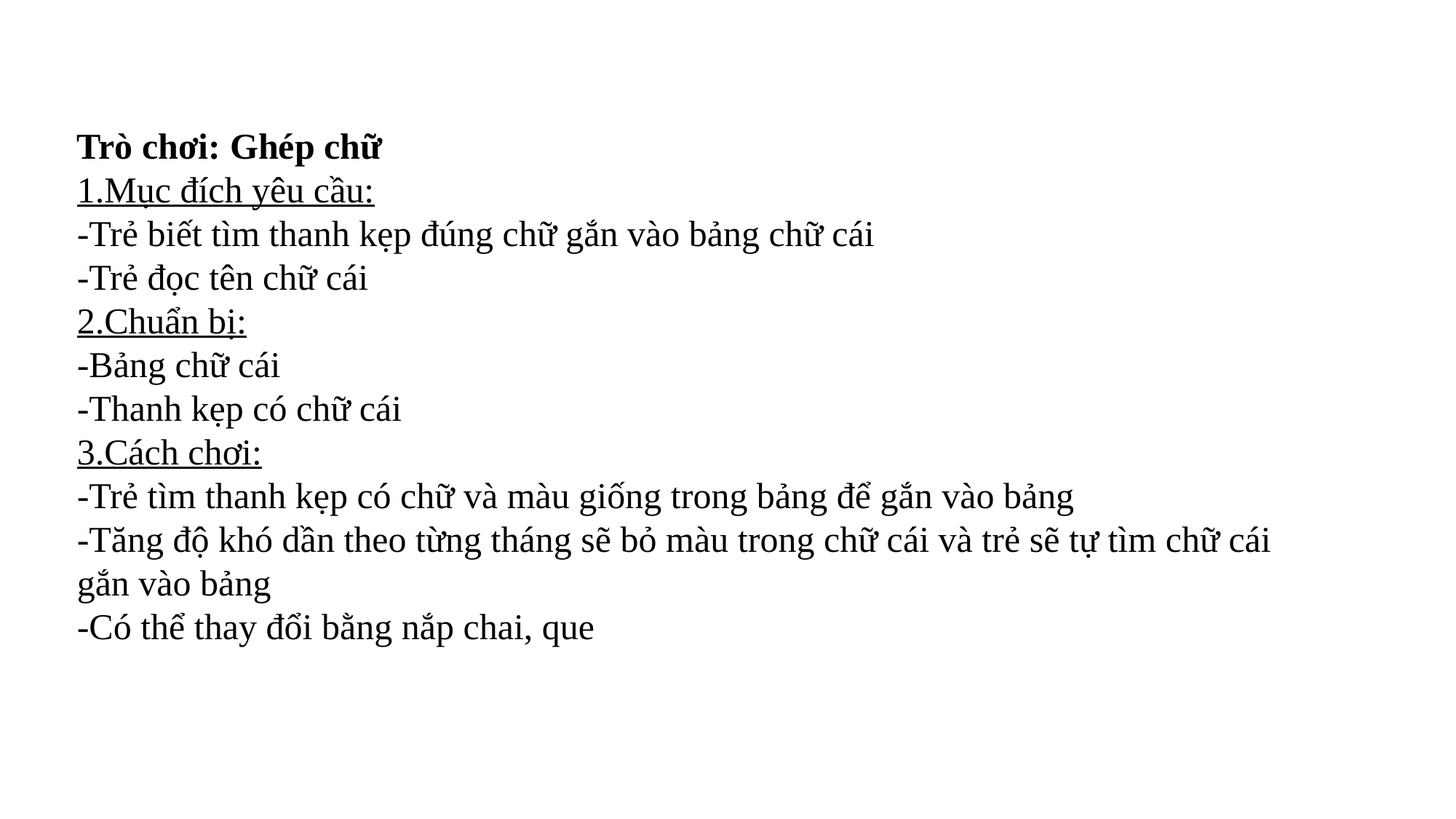

Trò chơi: Ghép chữ
1.Mục đích yêu cầu:
-Trẻ biết tìm thanh kẹp đúng chữ gắn vào bảng chữ cái
-Trẻ đọc tên chữ cái
2.Chuẩn bị:
-Bảng chữ cái
-Thanh kẹp có chữ cái
3.Cách chơi:
-Trẻ tìm thanh kẹp có chữ và màu giống trong bảng để gắn vào bảng
-Tăng độ khó dần theo từng tháng sẽ bỏ màu trong chữ cái và trẻ sẽ tự tìm chữ cái
gắn vào bảng
-Có thể thay đổi bằng nắp chai, que